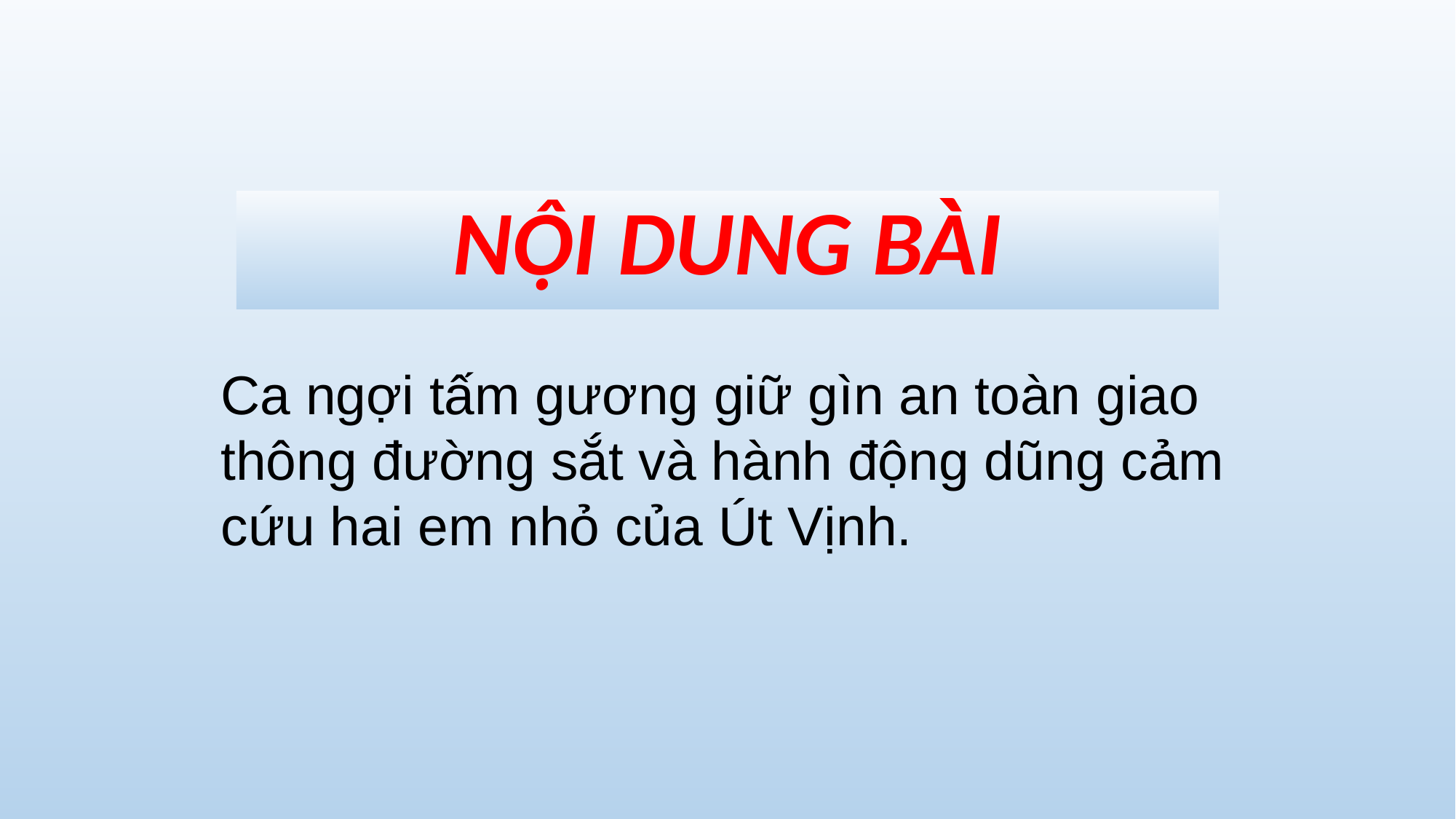

#
NỘI DUNG BÀI
Ca ngợi tấm gương giữ gìn an toàn giao
thông đường sắt và hành động dũng cảm
cứu hai em nhỏ của Út Vịnh.